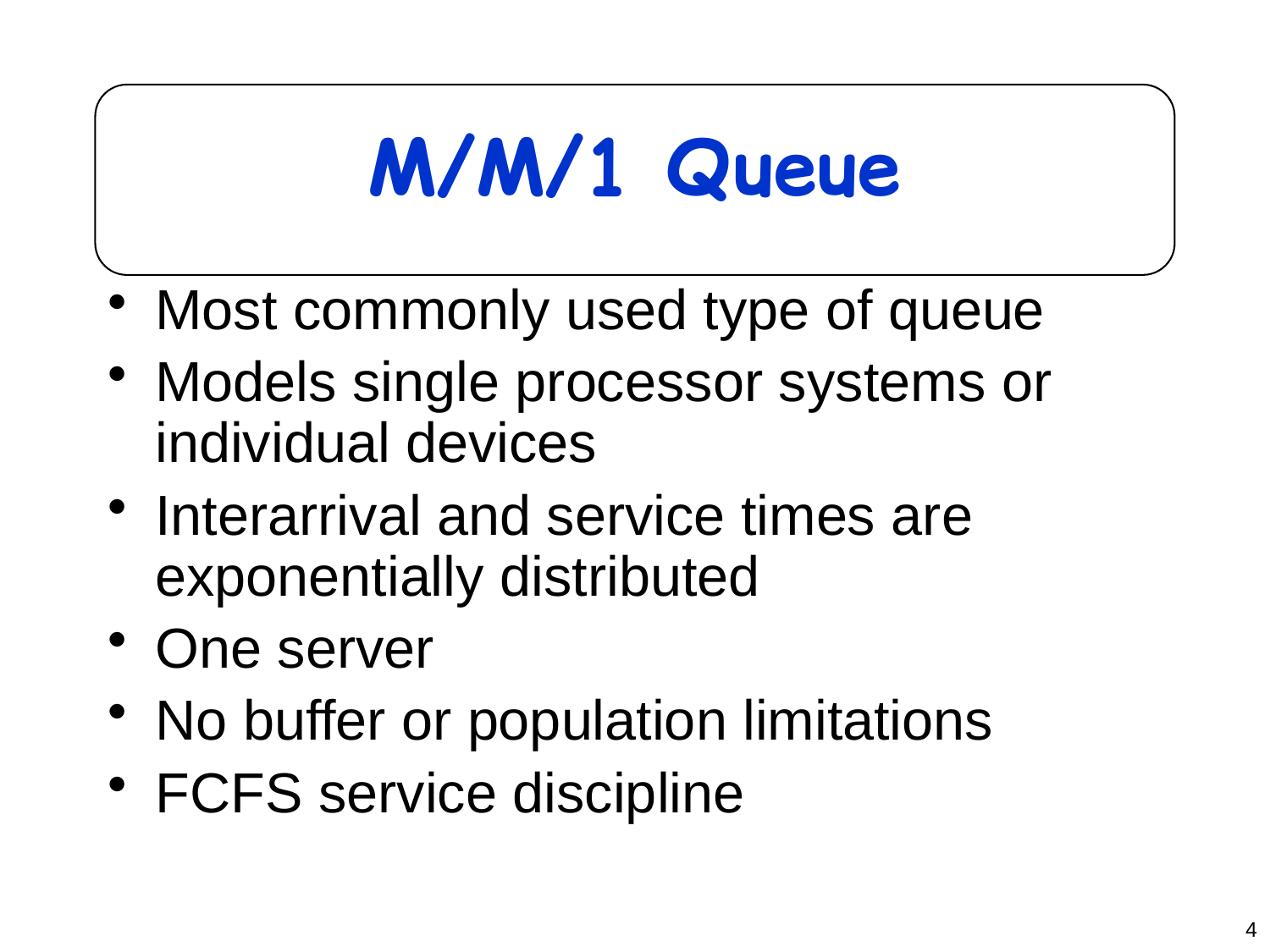

# M/M/1 Queue
Most commonly used type of queue
Models single processor systems or individual devices
Interarrival and service times are exponentially distributed
One server
No buffer or population limitations
FCFS service discipline

4